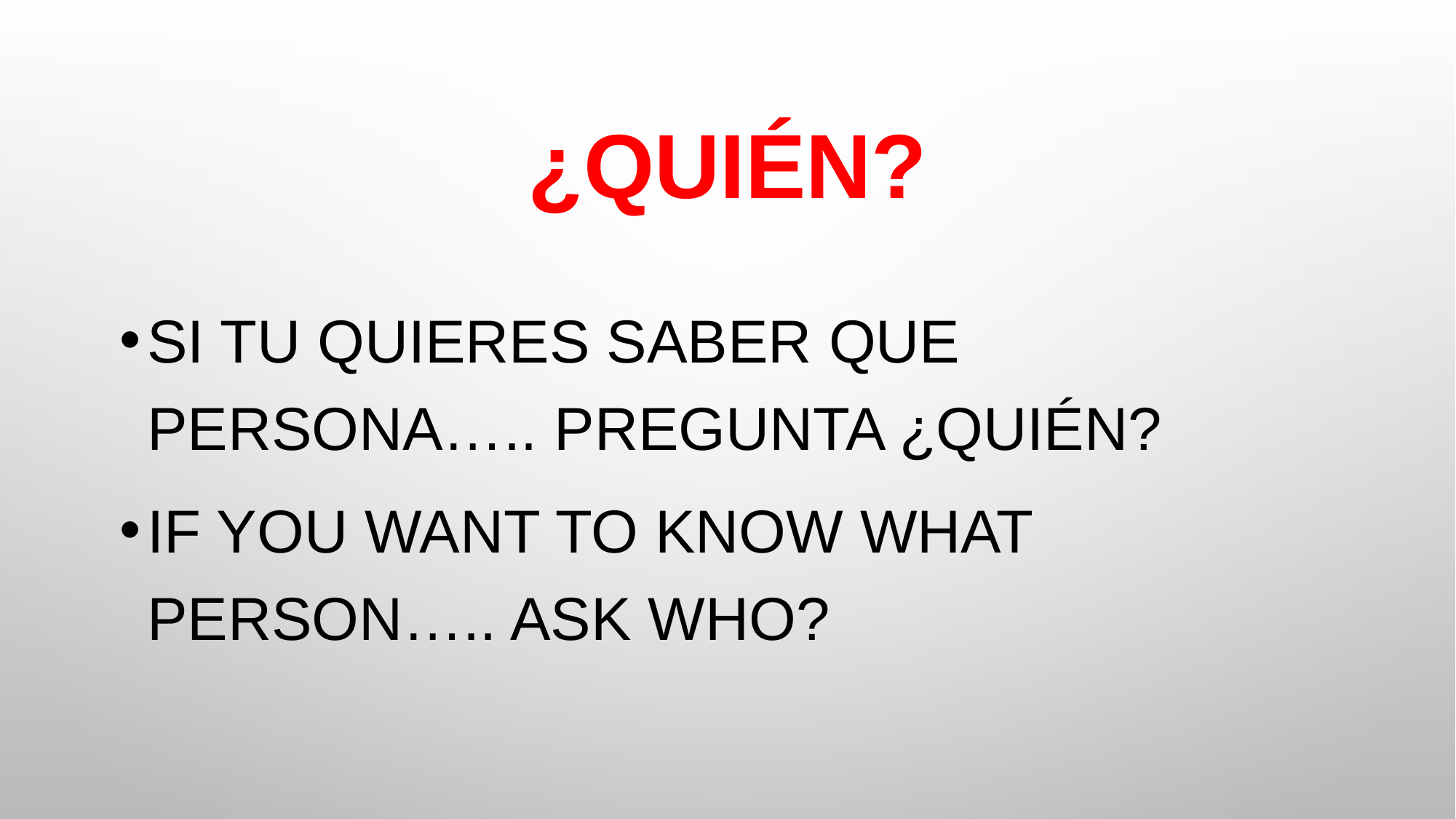

# ¿Quién?
Si tu quieres saber que persona….. Pregunta ¿Quién?
If you want to know what person….. Ask Who?